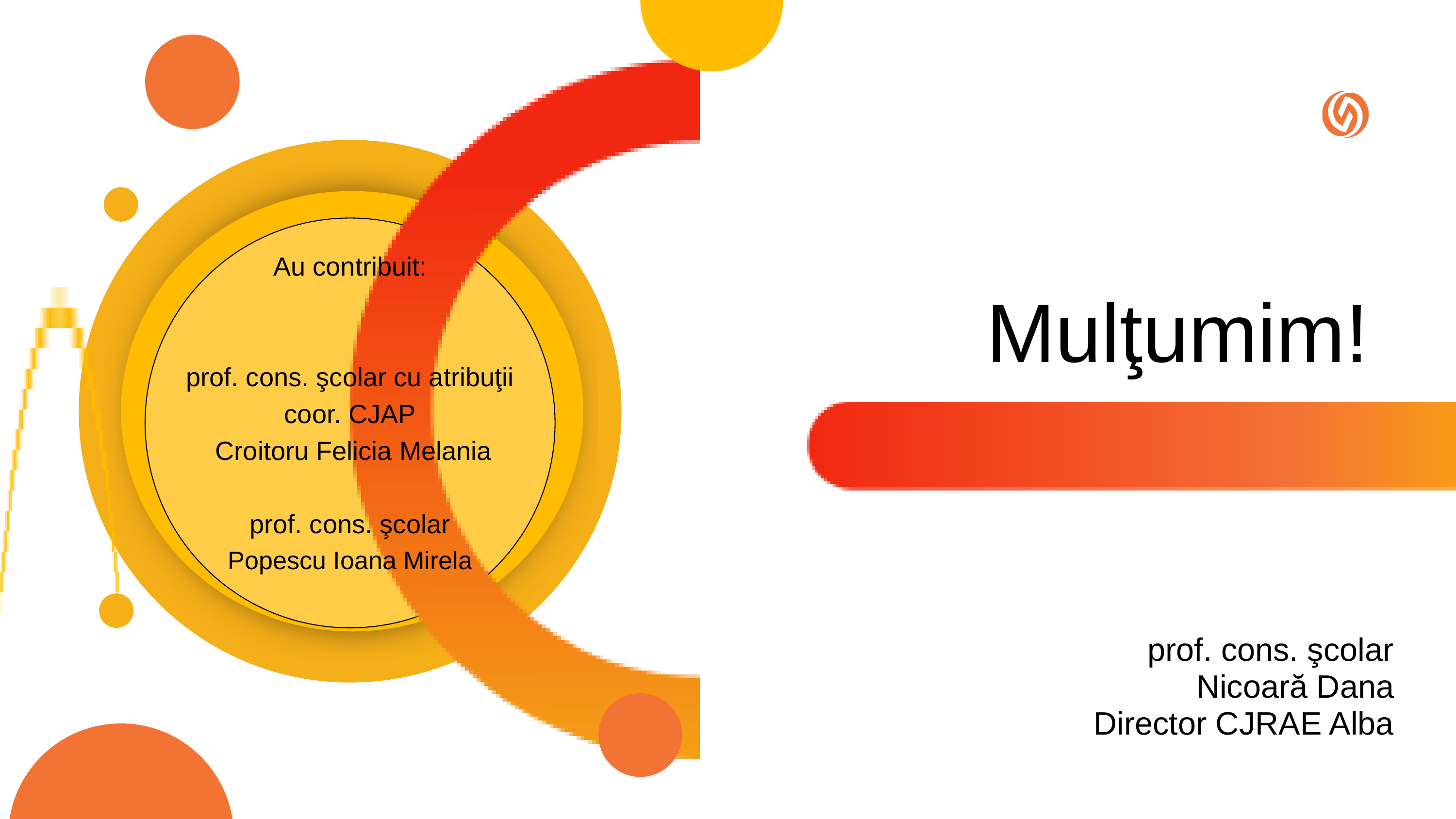

Au contribuit:

prof. cons. şcolar cu atribuţii coor. CJAP
 Croitoru Felicia Melania

prof. cons. şcolar
Popescu Ioana Mirela
Mulţumim!

prof. cons. şcolar
Nicoară Dana
Director CJRAE Alba